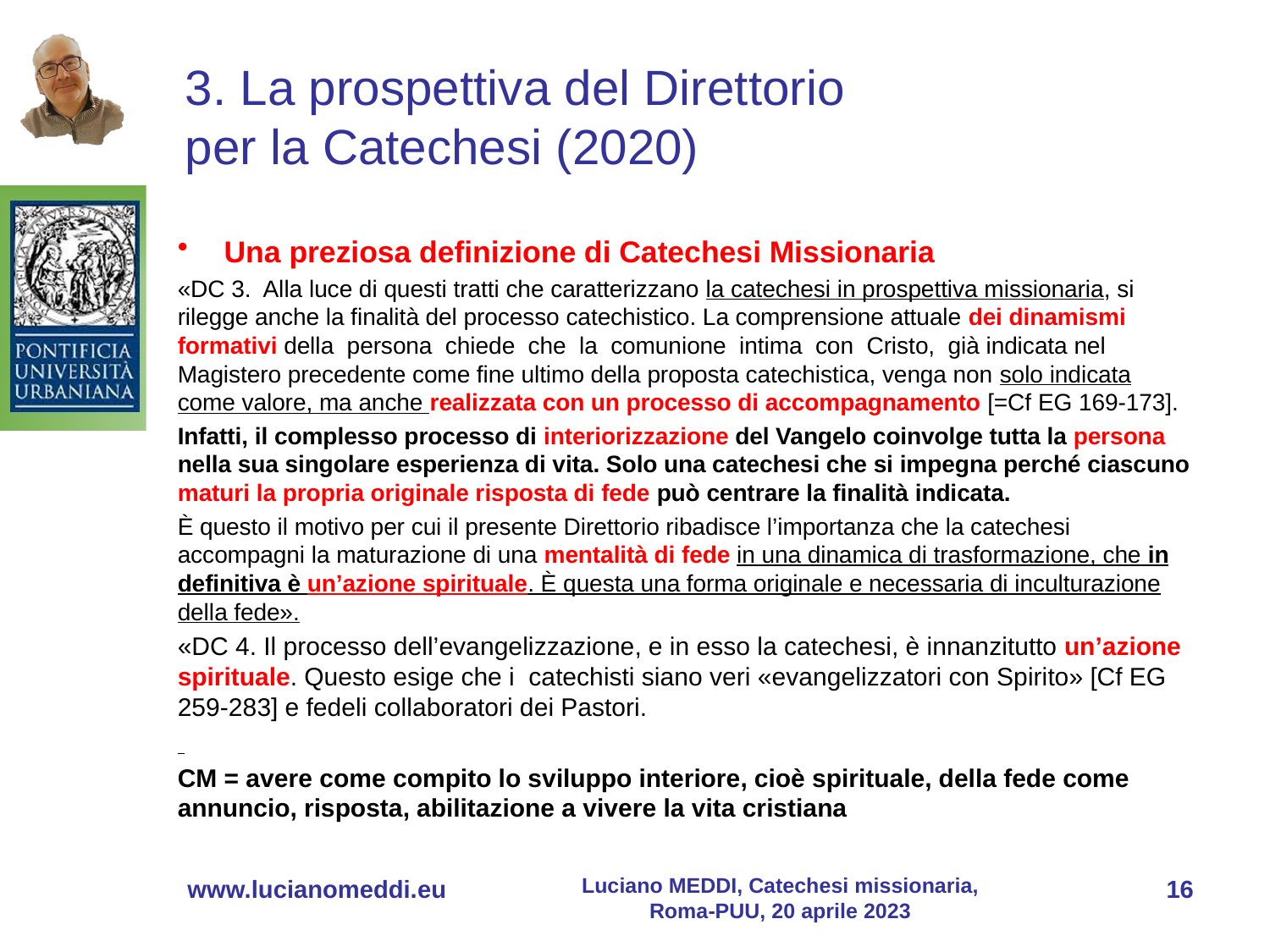

# 3. La prospettiva del Direttorio per la Catechesi (2020)
Una preziosa definizione di Catechesi Missionaria
«DC 3.  Alla luce di questi tratti che caratterizzano la catechesi in prospettiva missionaria, si rilegge anche la finalità del processo catechistico. La comprensione attuale dei dinamismi formativi della  persona  chiede  che  la  comunione  intima  con  Cristo,  già indicata nel Magistero precedente come fine ultimo della proposta catechistica, venga non solo indicata come valore, ma anche realizzata con un processo di accompagnamento [=Cf EG 169-173].
Infatti, il complesso processo di interiorizzazione del Vangelo coinvolge tutta la persona nella sua singolare esperienza di vita. Solo una catechesi che si impegna perché ciascuno maturi la propria originale risposta di fede può centrare la finalità indicata.
È questo il motivo per cui il presente Direttorio ribadisce l’importanza che la catechesi accompagni la maturazione di una mentalità di fede in una dinamica di trasformazione, che in definitiva è un’azione spirituale. È questa una forma originale e necessaria di inculturazione della fede».
«DC 4. Il processo dell’evangelizzazione, e in esso la catechesi, è innanzitutto un’azione spirituale. Questo esige che i  catechisti siano veri «evangelizzatori con Spirito» [Cf EG 259-283] e fedeli collaboratori dei Pastori.

CM = avere come compito lo sviluppo interiore, cioè spirituale, della fede come annuncio, risposta, abilitazione a vivere la vita cristiana
Luciano MEDDI, Catechesi missionaria, Roma-PUU, 20 aprile 2023
www.lucianomeddi.eu
16